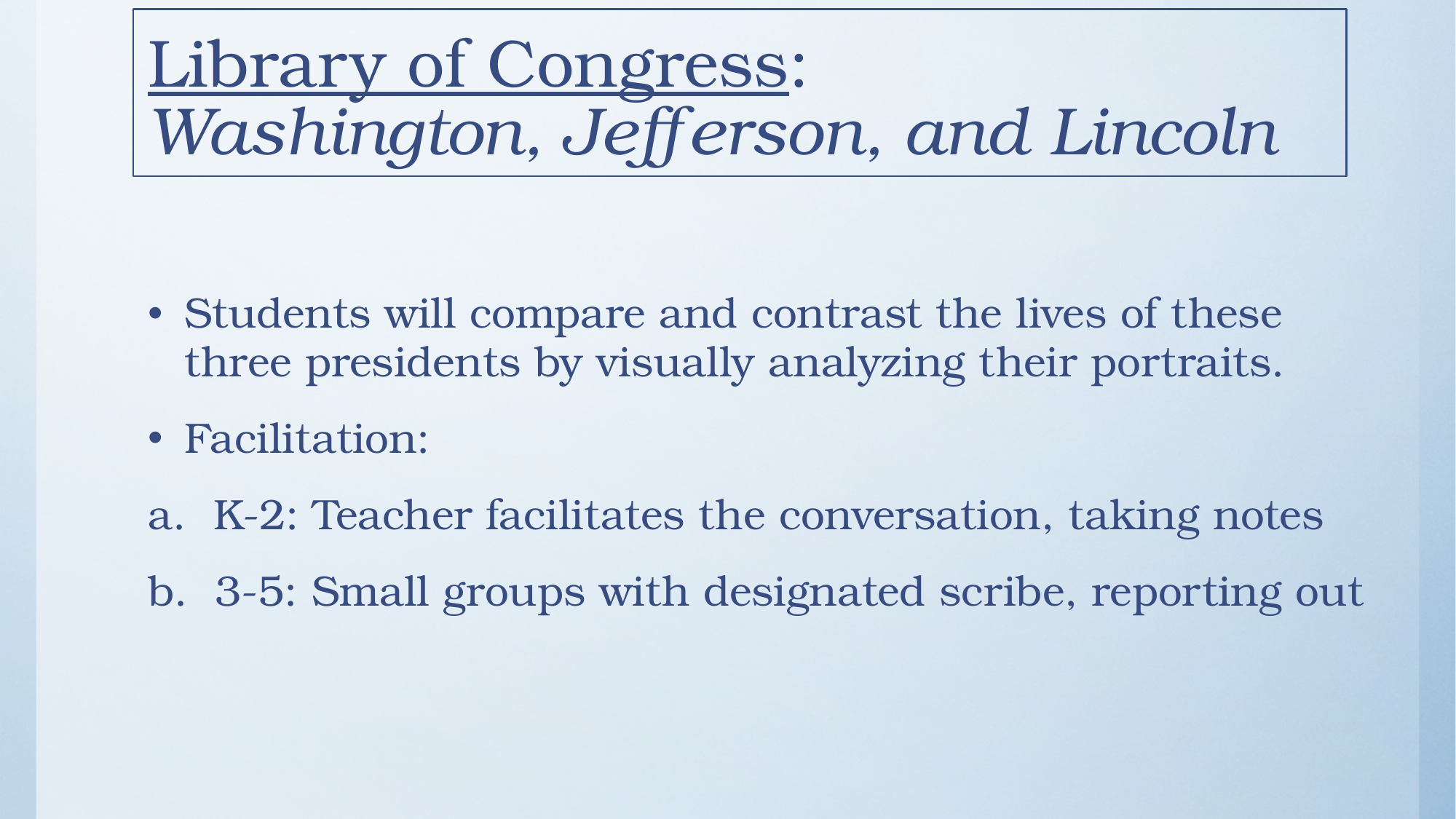

# Library of Congress: Washington, Jefferson, and Lincoln

Students will compare and contrast the lives of these three presidents by visually analyzing their portraits.
Facilitation:
a.  K-2: Teacher facilitates the conversation, taking notes
b.  3-5: Small groups with designated scribe, reporting out